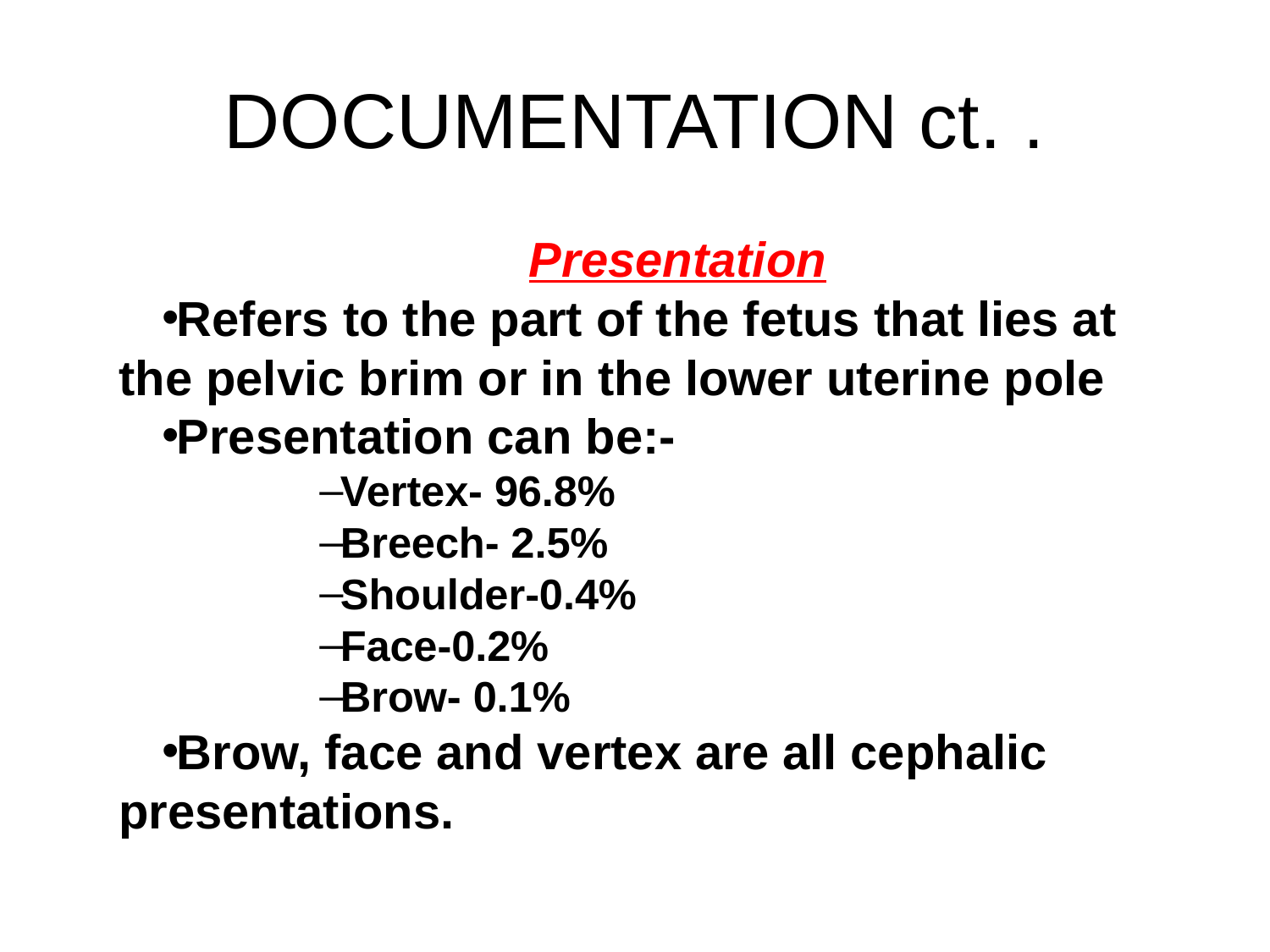

# DOCUMENTATION ct. .
Presentation
Refers to the part of the fetus that lies at the pelvic brim or in the lower uterine pole
Presentation can be:-
Vertex- 96.8%
Breech- 2.5%
Shoulder-0.4%
Face-0.2%
Brow- 0.1%
Brow, face and vertex are all cephalic presentations.